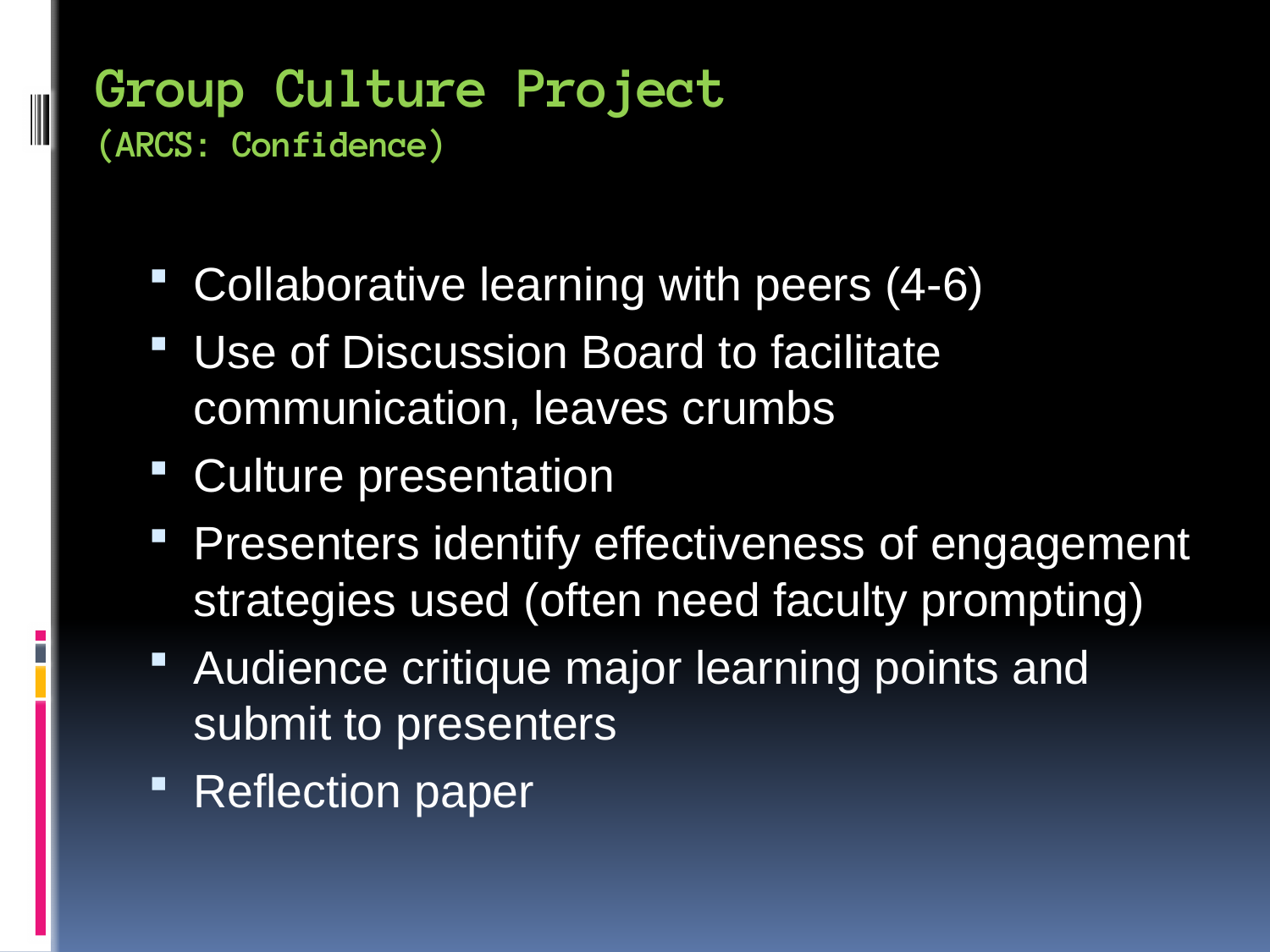

# Group Culture Project (ARCS: Confidence)
Collaborative learning with peers (4-6)
Use of Discussion Board to facilitate communication, leaves crumbs
Culture presentation
Presenters identify effectiveness of engagement strategies used (often need faculty prompting)
Audience critique major learning points and submit to presenters
Reflection paper